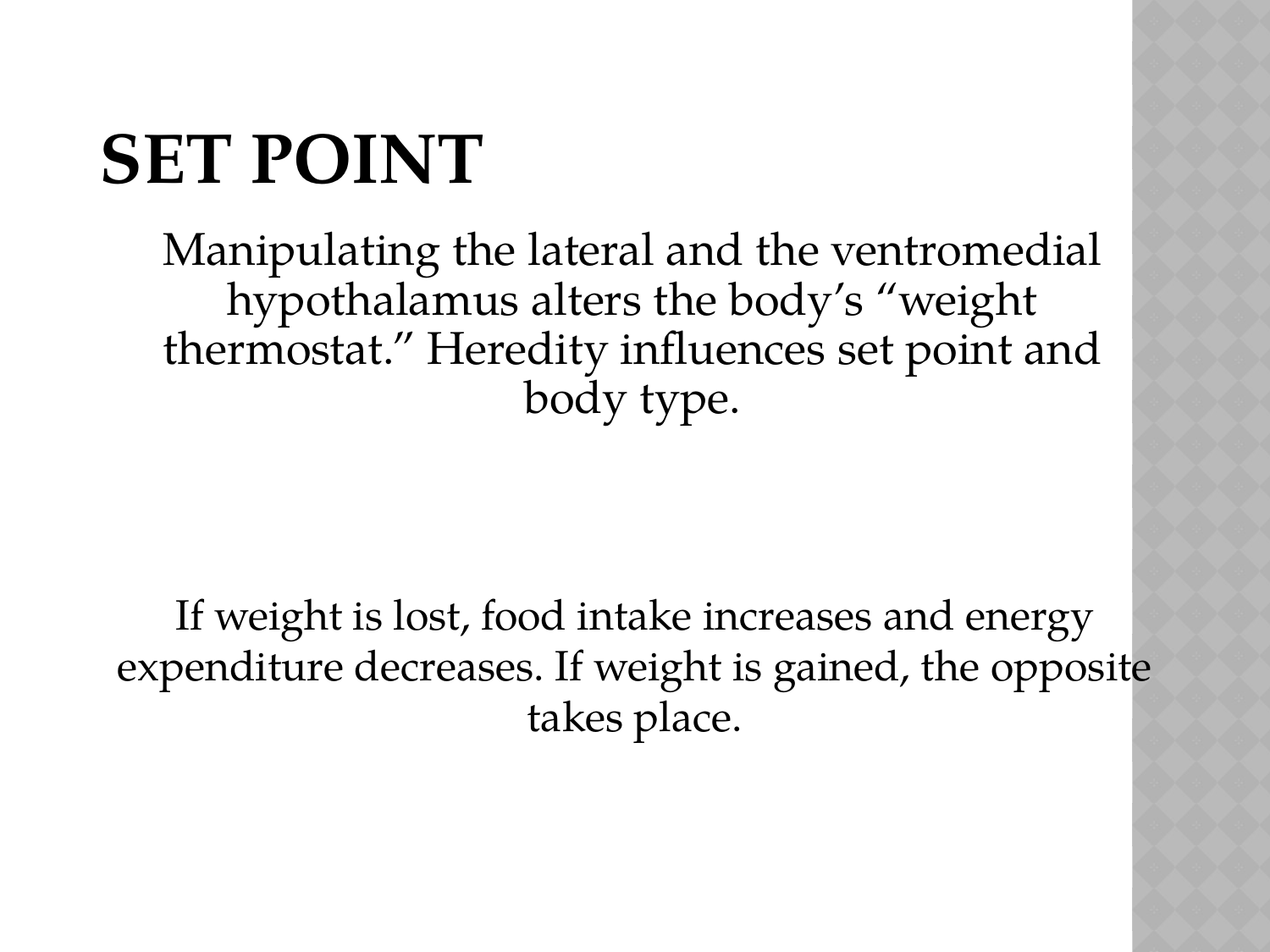

# Set Point
Manipulating the lateral and the ventromedial hypothalamus alters the body’s “weight thermostat.” Heredity influences set point and body type.
If weight is lost, food intake increases and energy expenditure decreases. If weight is gained, the opposite takes place.